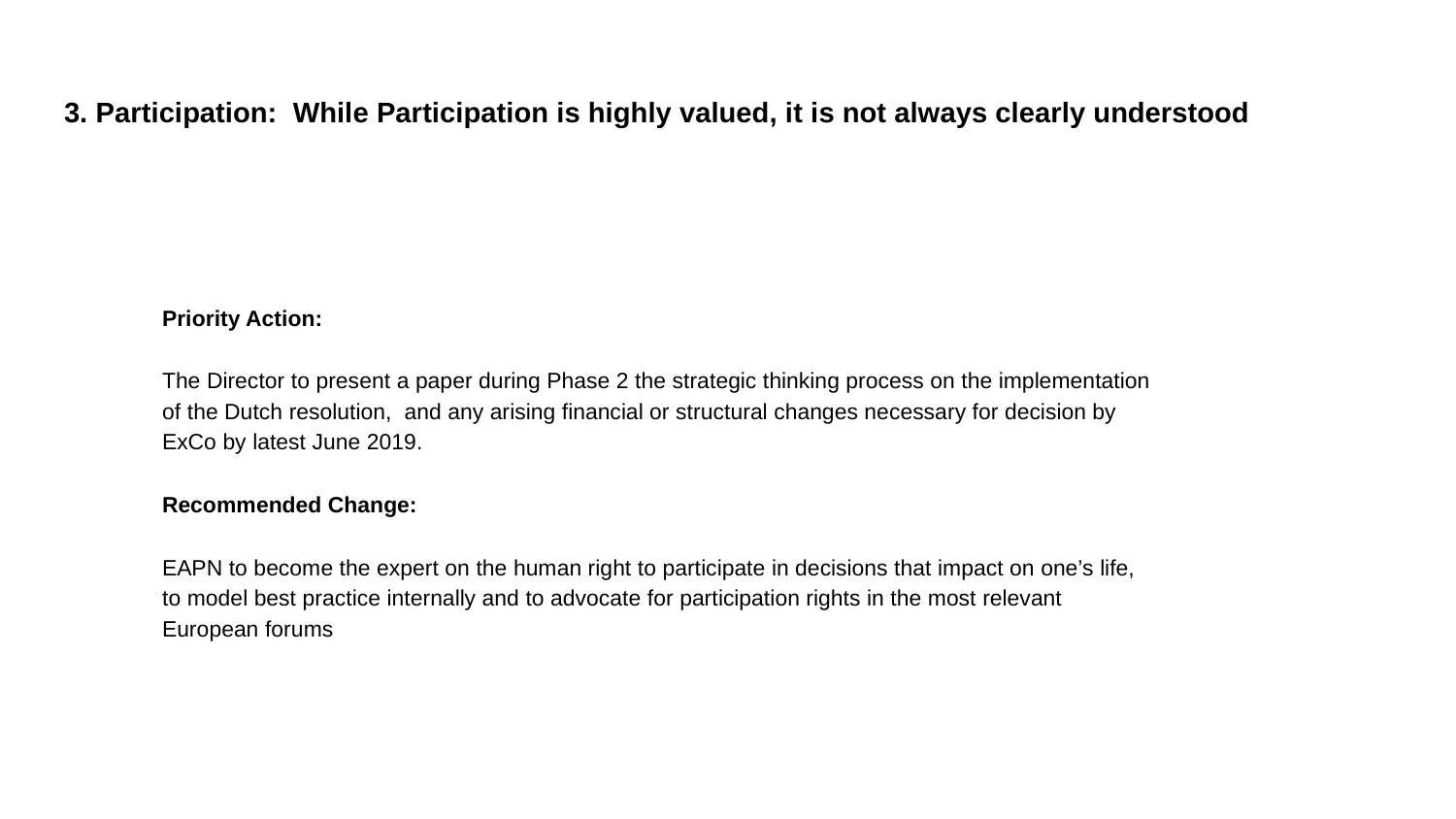

# 3. Participation:  While Participation is highly valued, it is not always clearly understood

Priority Action:
The Director to present a paper during Phase 2 the strategic thinking process on the implementation of the Dutch resolution,  and any arising financial or structural changes necessary for decision by ExCo by latest June 2019.
Recommended Change:
EAPN to become the expert on the human right to participate in decisions that impact on one’s life, to model best practice internally and to advocate for participation rights in the most relevant European forums